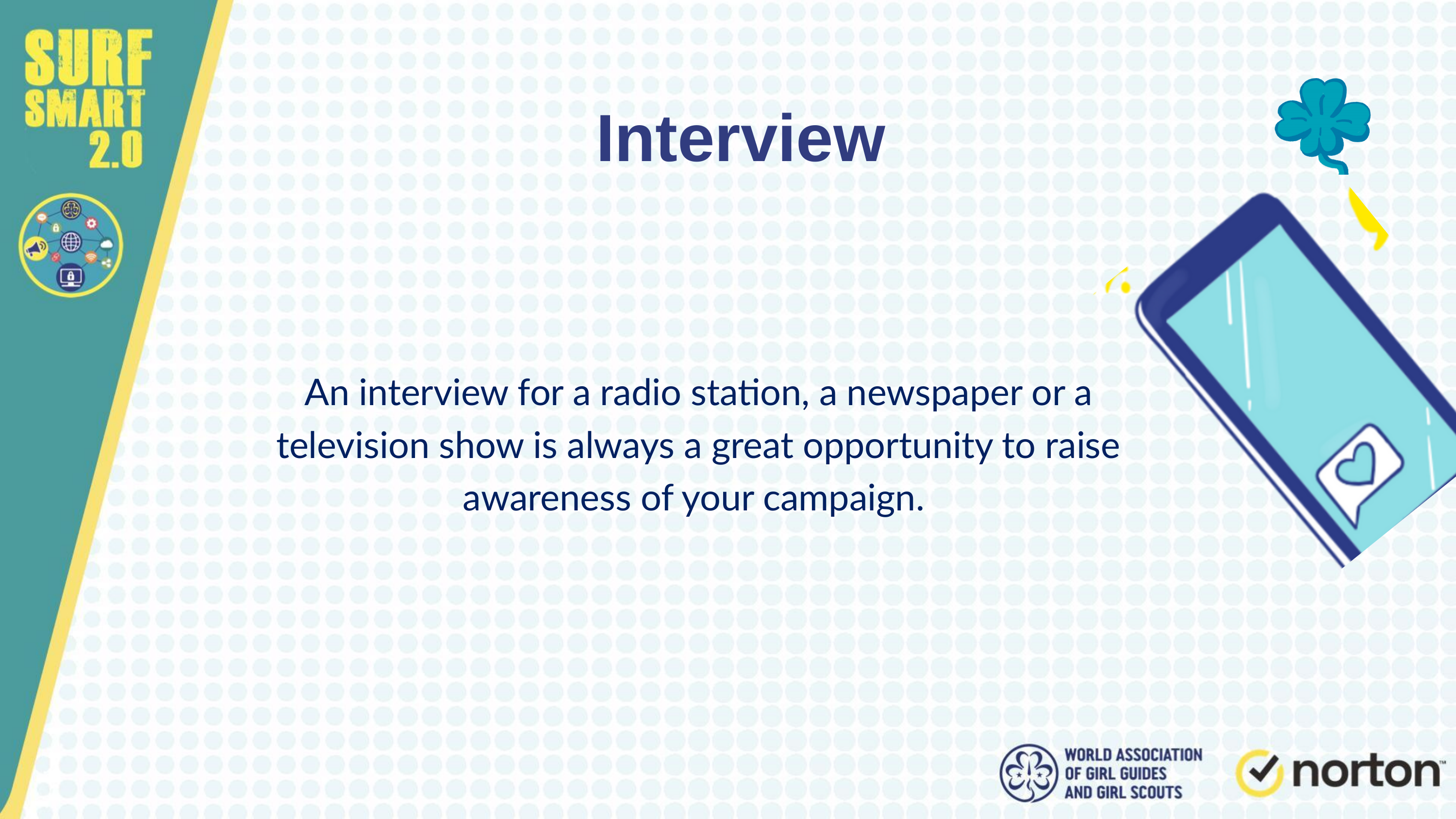

Interview

An interview for a radio station, a newspaper or a television show is always a great opportunity to raise awareness of your campaign.